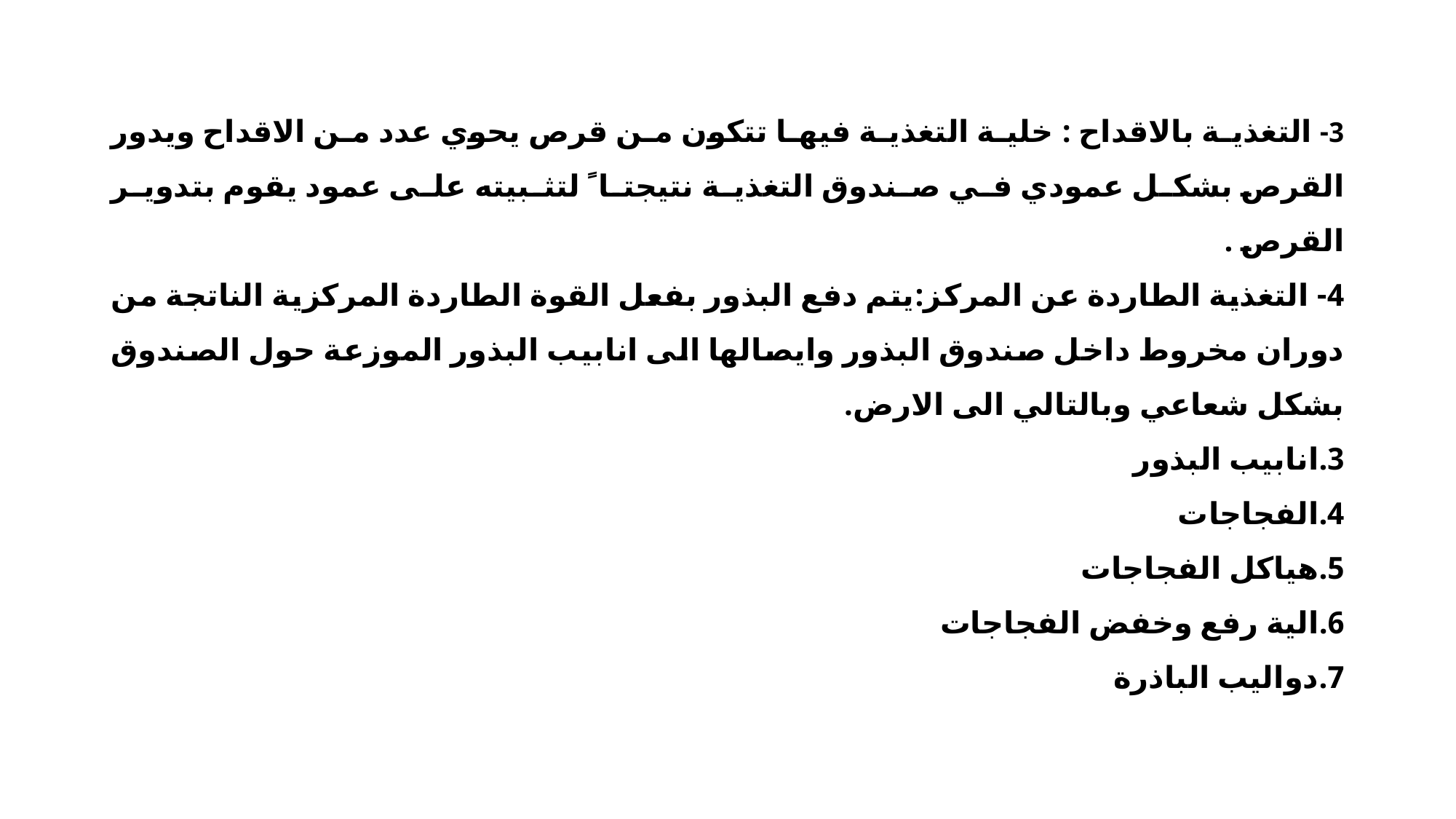

3- التغذية بالاقداح : خلية التغذية فيها تتكون من قرص يحوي عدد من الاقداح ويدور القرص بشكل عمودي في صندوق التغذية نتيجتا ً لتثبيته على عمود يقوم بتدوير القرص .
4- التغذية الطاردة عن المركز:يتم دفع البذور بفعل القوة الطاردة المركزية الناتجة من دوران مخروط داخل صندوق البذور وايصالها الى انابيب البذور الموزعة حول الصندوق بشكل شعاعي وبالتالي الى الارض.
3.انابيب البذور
4.الفجاجات
5.هياكل الفجاجات
6.الية رفع وخفض الفجاجات
7.دواليب الباذرة